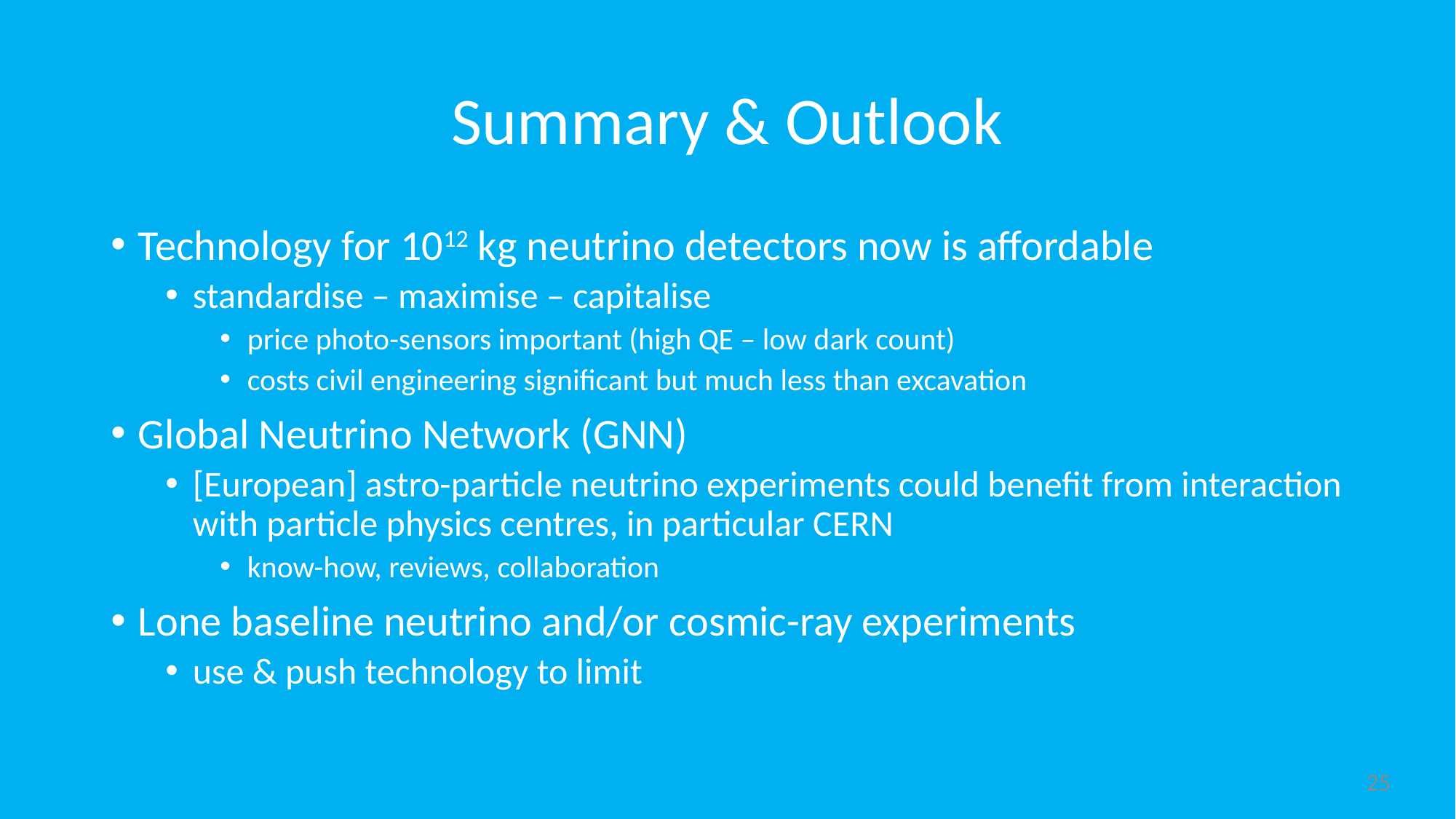

# Summary & Outlook
Technology for 1012 kg neutrino detectors now is affordable
standardise – maximise – capitalise
price photo-sensors important (high QE – low dark count)
costs civil engineering significant but much less than excavation
Global Neutrino Network (GNN)
[European] astro-particle neutrino experiments could benefit from interaction with particle physics centres, in particular CERN
know-how, reviews, collaboration
Lone baseline neutrino and/or cosmic-ray experiments
use & push technology to limit
25